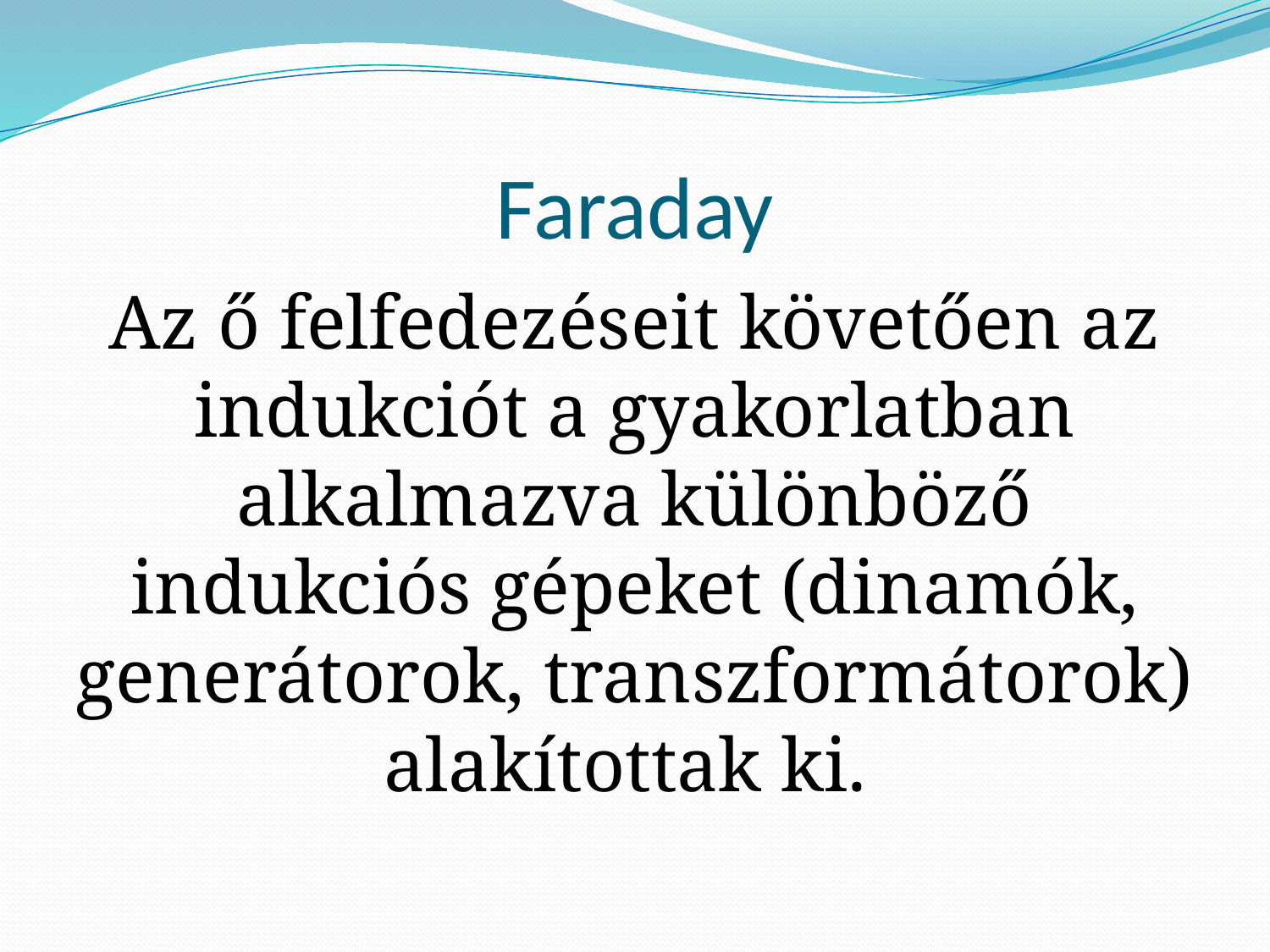

# Faraday
Az ő felfedezéseit követően az indukciót a gyakorlatban alkalmazva különböző indukciós gépeket (dinamók, generátorok, transzformátorok) alakítottak ki.